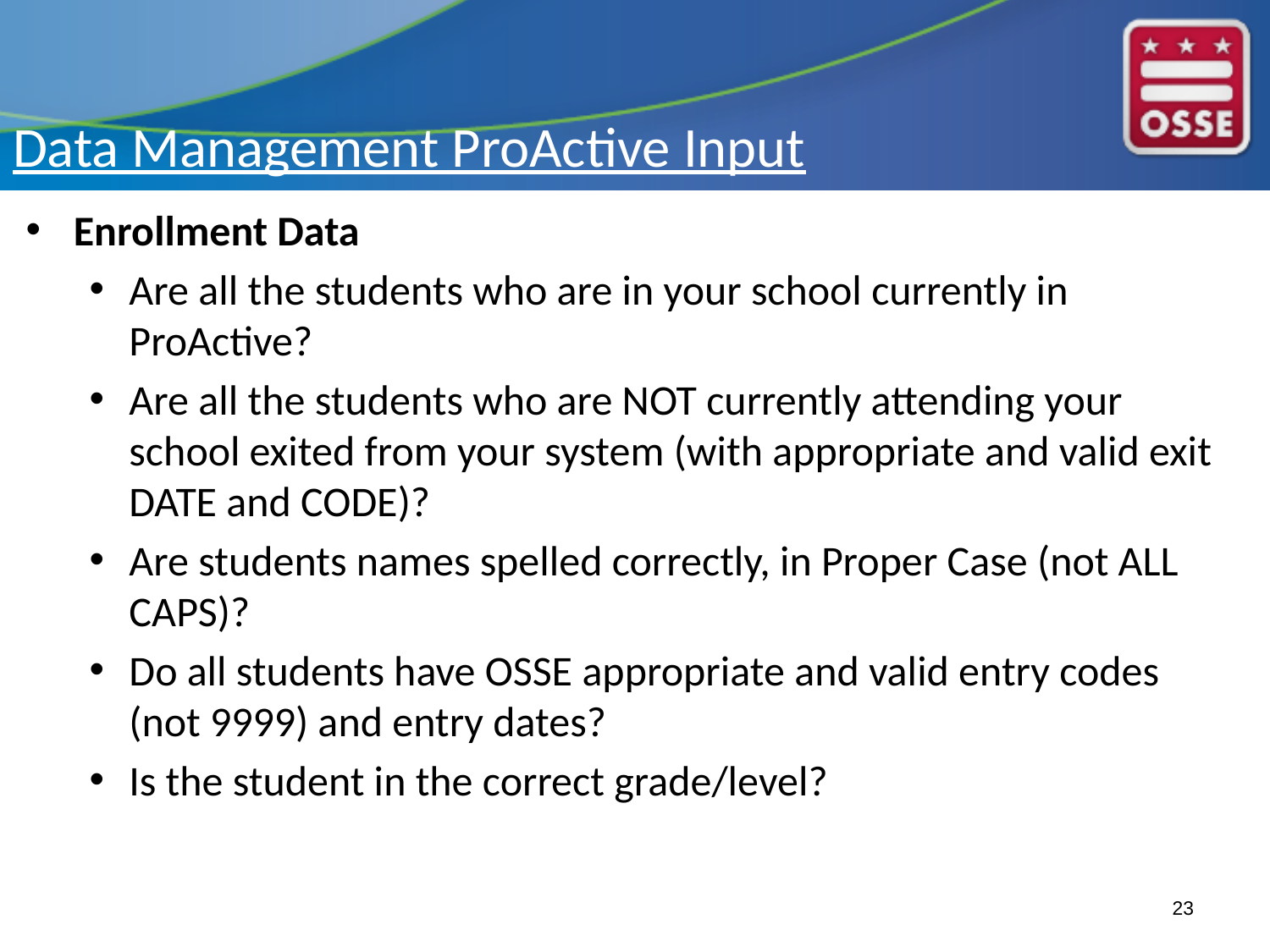

# Data Management ProActive Input
Enrollment Data
Are all the students who are in your school currently in ProActive?
Are all the students who are NOT currently attending your school exited from your system (with appropriate and valid exit DATE and CODE)?
Are students names spelled correctly, in Proper Case (not ALL CAPS)?
Do all students have OSSE appropriate and valid entry codes (not 9999) and entry dates?
Is the student in the correct grade/level?

23